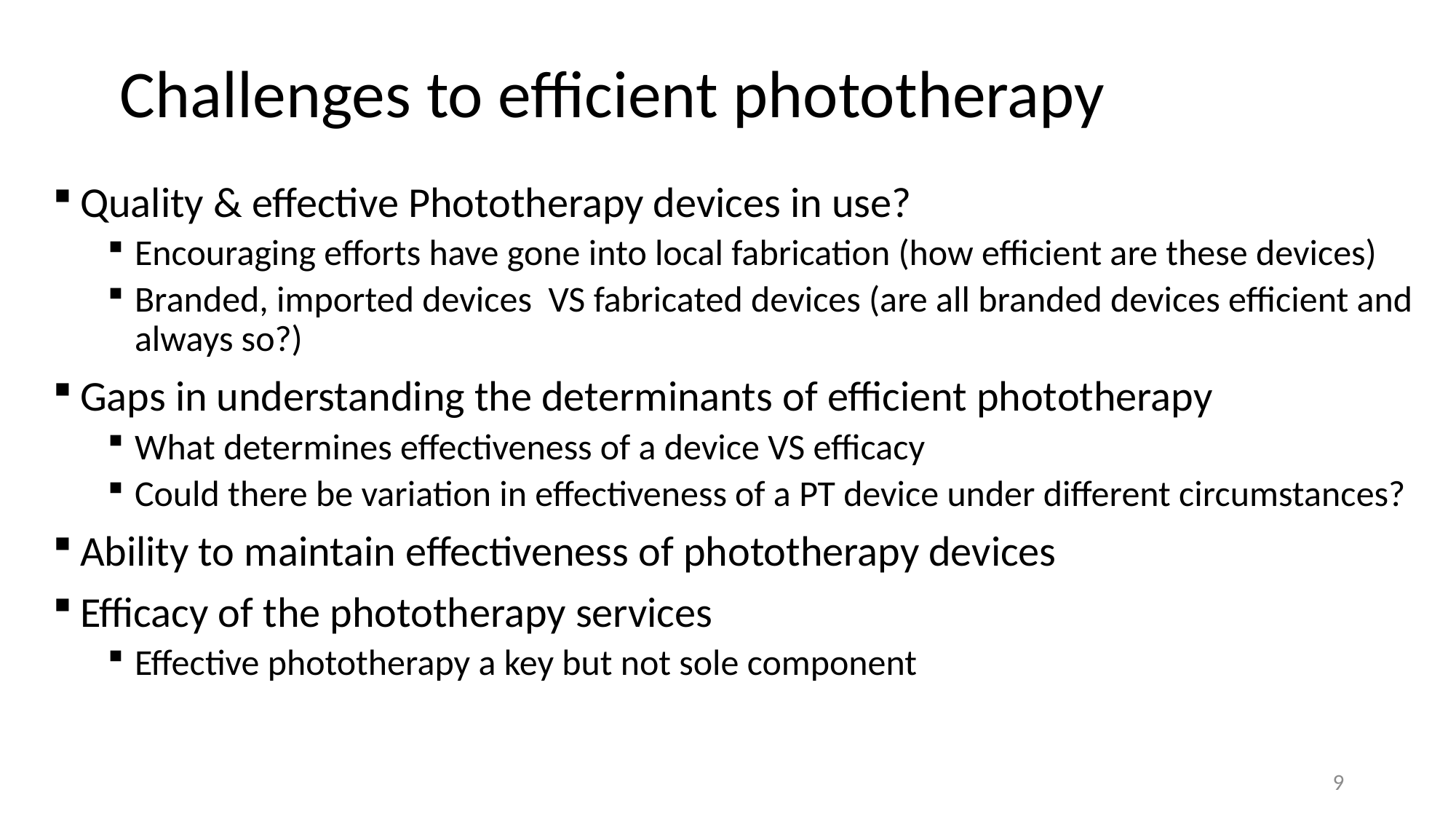

# Challenges to efficient phototherapy
Quality & effective Phototherapy devices in use?
Encouraging efforts have gone into local fabrication (how efficient are these devices)
Branded, imported devices  VS fabricated devices (are all branded devices efficient and always so?)
Gaps in understanding the determinants of efficient phototherapy
What determines effectiveness of a device VS efficacy
Could there be variation in effectiveness of a PT device under different circumstances?
Ability to maintain effectiveness of phototherapy devices
Efficacy of the phototherapy services
Effective phototherapy a key but not sole component
9